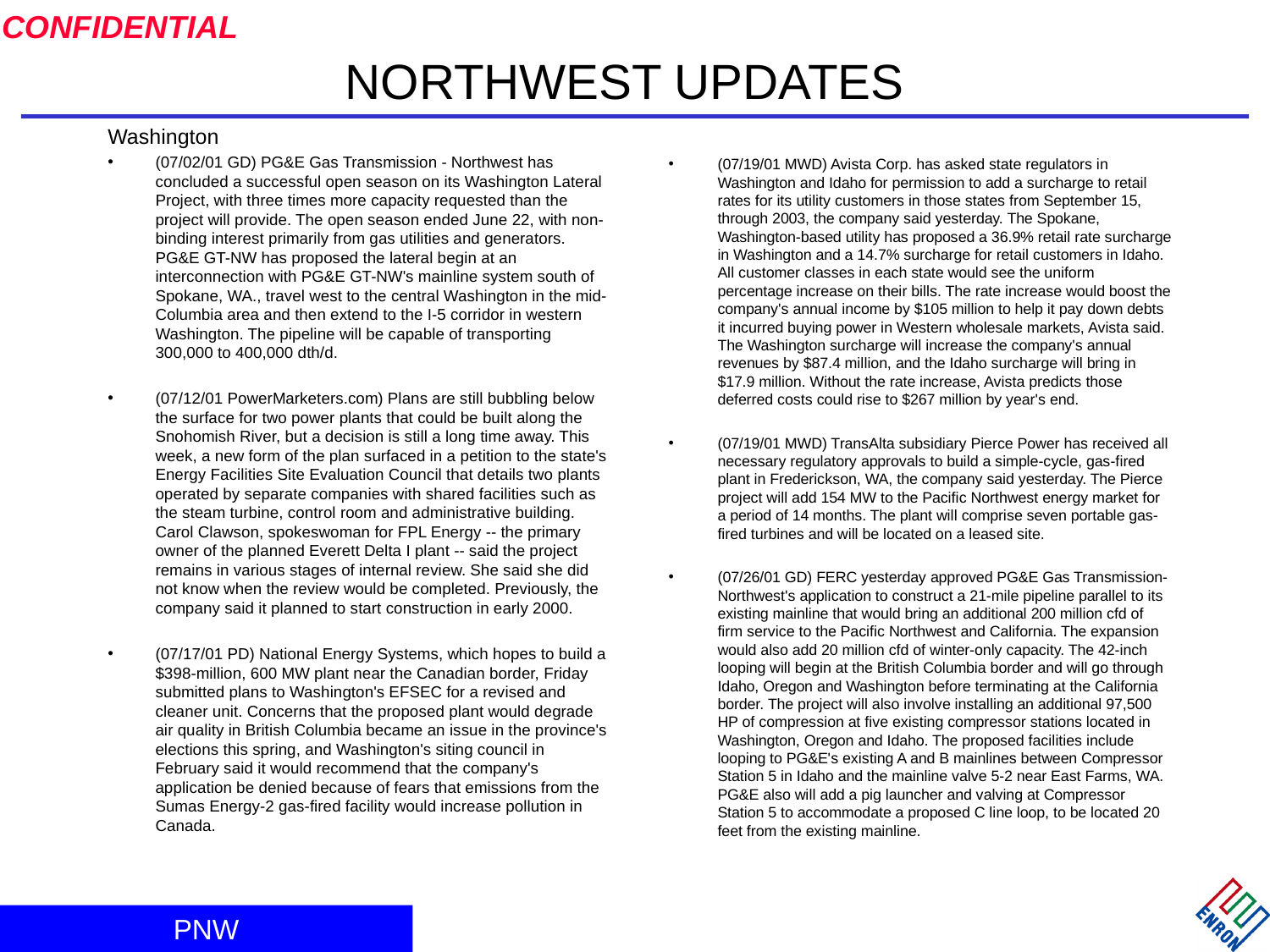

# NORTHWEST UPDATES
Washington
(07/02/01 GD) PG&E Gas Transmission - Northwest has concluded a successful open season on its Washington Lateral Project, with three times more capacity requested than the project will provide. The open season ended June 22, with non-binding interest primarily from gas utilities and generators. PG&E GT-NW has proposed the lateral begin at an interconnection with PG&E GT-NW's mainline system south of Spokane, WA., travel west to the central Washington in the mid-Columbia area and then extend to the I-5 corridor in western Washington. The pipeline will be capable of transporting 300,000 to 400,000 dth/d.

(07/12/01 PowerMarketers.com) Plans are still bubbling below the surface for two power plants that could be built along the Snohomish River, but a decision is still a long time away. This week, a new form of the plan surfaced in a petition to the state's Energy Facilities Site Evaluation Council that details two plants operated by separate companies with shared facilities such as the steam turbine, control room and administrative building. Carol Clawson, spokeswoman for FPL Energy -- the primary owner of the planned Everett Delta I plant -- said the project remains in various stages of internal review. She said she did not know when the review would be completed. Previously, the company said it planned to start construction in early 2000.

(07/17/01 PD) National Energy Systems, which hopes to build a $398-million, 600 MW plant near the Canadian border, Friday submitted plans to Washington's EFSEC for a revised and cleaner unit. Concerns that the proposed plant would degrade air quality in British Columbia became an issue in the province's elections this spring, and Washington's siting council in February said it would recommend that the company's application be denied because of fears that emissions from the Sumas Energy-2 gas-fired facility would increase pollution in Canada.

(07/19/01 MWD) Avista Corp. has asked state regulators in Washington and Idaho for permission to add a surcharge to retail rates for its utility customers in those states from September 15, through 2003, the company said yesterday. The Spokane, Washington-based utility has proposed a 36.9% retail rate surcharge in Washington and a 14.7% surcharge for retail customers in Idaho. All customer classes in each state would see the uniform percentage increase on their bills. The rate increase would boost the company's annual income by $105 million to help it pay down debts it incurred buying power in Western wholesale markets, Avista said. The Washington surcharge will increase the company's annual revenues by $87.4 million, and the Idaho surcharge will bring in $17.9 million. Without the rate increase, Avista predicts those deferred costs could rise to $267 million by year's end.

(07/19/01 MWD) TransAlta subsidiary Pierce Power has received all necessary regulatory approvals to build a simple-cycle, gas-fired plant in Frederickson, WA, the company said yesterday. The Pierce project will add 154 MW to the Pacific Northwest energy market for a period of 14 months. The plant will comprise seven portable gas-fired turbines and will be located on a leased site.

(07/26/01 GD) FERC yesterday approved PG&E Gas Transmission-Northwest's application to construct a 21-mile pipeline parallel to its existing mainline that would bring an additional 200 million cfd of firm service to the Pacific Northwest and California. The expansion would also add 20 million cfd of winter-only capacity. The 42-inch looping will begin at the British Columbia border and will go through Idaho, Oregon and Washington before terminating at the California border. The project will also involve installing an additional 97,500 HP of compression at five existing compressor stations located in Washington, Oregon and Idaho. The proposed facilities include looping to PG&E's existing A and B mainlines between Compressor Station 5 in Idaho and the mainline valve 5-2 near East Farms, WA. PG&E also will add a pig launcher and valving at Compressor Station 5 to accommodate a proposed C line loop, to be located 20 feet from the existing mainline.

PNW